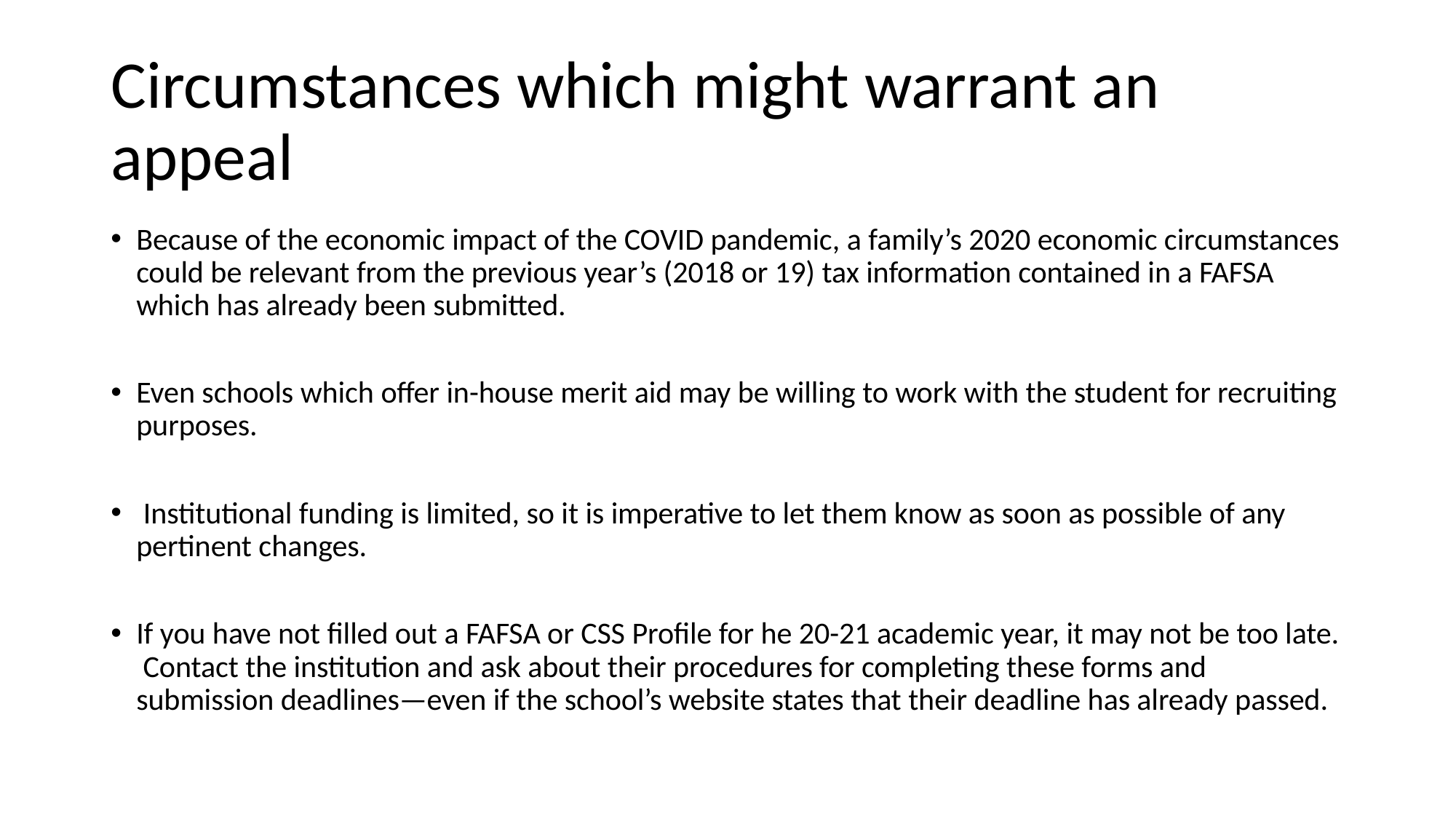

# Circumstances which might warrant an appeal
Because of the economic impact of the COVID pandemic, a family’s 2020 economic circumstances could be relevant from the previous year’s (2018 or 19) tax information contained in a FAFSA which has already been submitted.

Even schools which offer in-house merit aid may be willing to work with the student for recruiting purposes.

 Institutional funding is limited, so it is imperative to let them know as soon as possible of any pertinent changes.

If you have not filled out a FAFSA or CSS Profile for he 20-21 academic year, it may not be too late.  Contact the institution and ask about their procedures for completing these forms and submission deadlines—even if the school’s website states that their deadline has already passed.